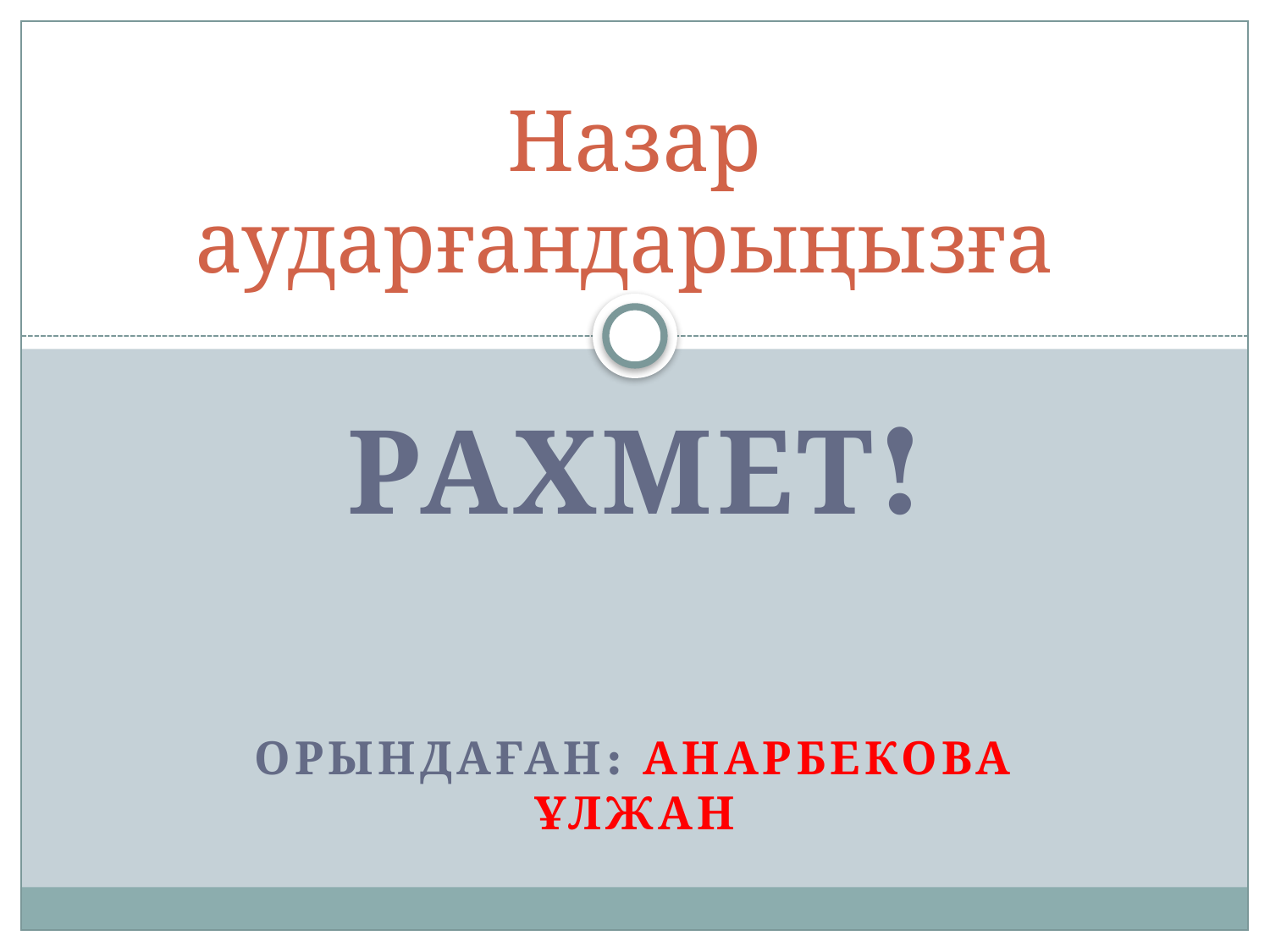

# Назар аударғандарыңызға
Рахмет!

Орындаған: Анарбекова Ұлжан